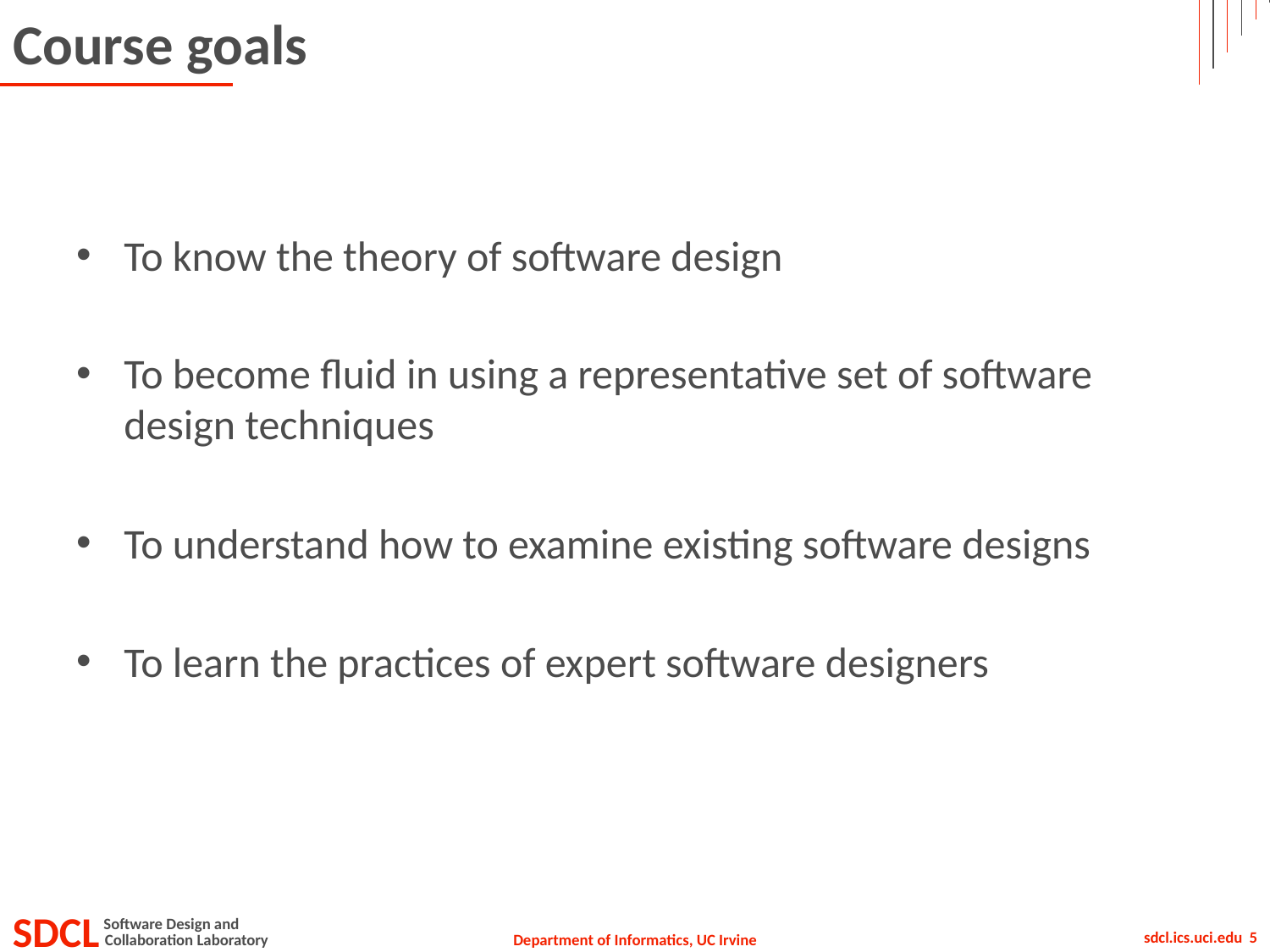

# Course goals
To know the theory of software design

To become fluid in using a representative set of software design techniques

To understand how to examine existing software designs

To learn the practices of expert software designers